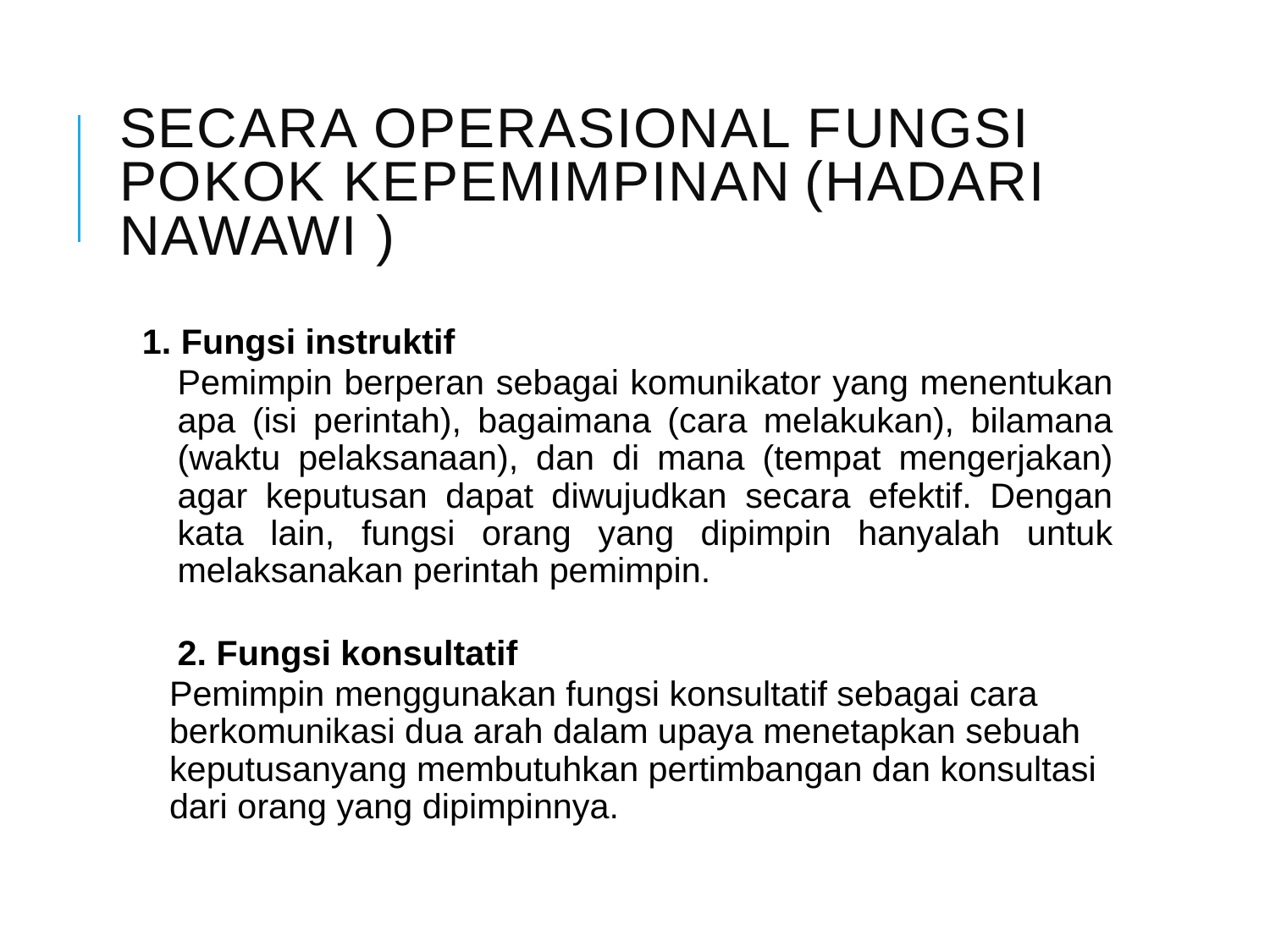

# Secara operasional Fungsi pokok kepemimpinan (Hadari Nawawi )
   1. Fungsi instruktif
Pemimpin berperan sebagai komunikator yang menentukan apa (isi perintah), bagaimana (cara melakukan), bilamana (waktu pelaksanaan), dan di mana (tempat mengerjakan) agar keputusan dapat diwujudkan secara efektif. Dengan kata lain, fungsi orang yang dipimpin hanyalah untuk melaksanakan perintah pemimpin.

2. Fungsi konsultatif
Pemimpin menggunakan fungsi konsultatif sebagai cara berkomunikasi dua arah dalam upaya menetapkan sebuah keputusanyang membutuhkan pertimbangan dan konsultasi dari orang yang dipimpinnya.